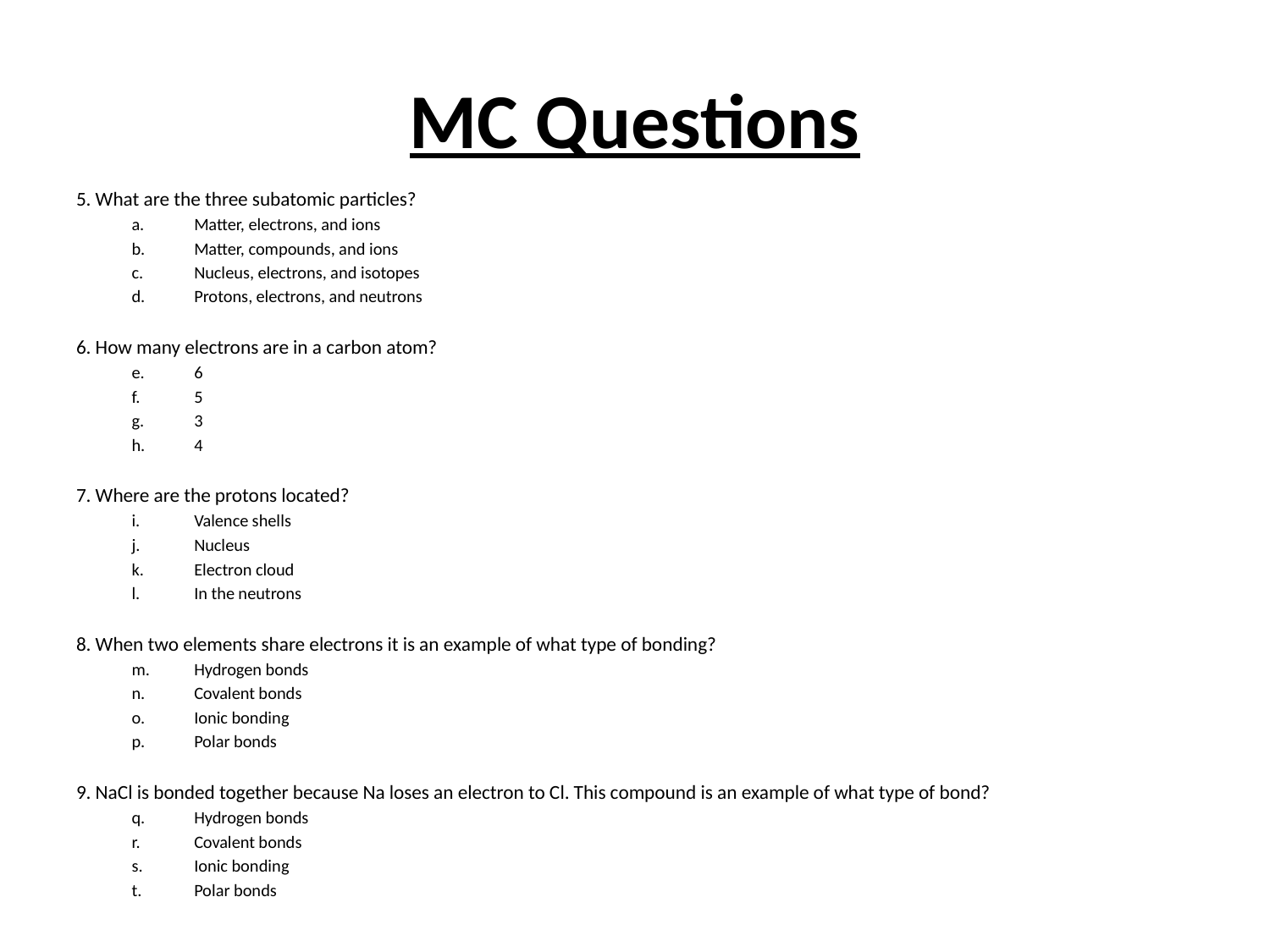

# MC Questions
5. What are the three subatomic particles?
Matter, electrons, and ions
Matter, compounds, and ions
Nucleus, electrons, and isotopes
Protons, electrons, and neutrons

6. How many electrons are in a carbon atom?
6
5
3
4

7. Where are the protons located?
Valence shells
Nucleus
Electron cloud
In the neutrons

8. When two elements share electrons it is an example of what type of bonding?
Hydrogen bonds
Covalent bonds
Ionic bonding
Polar bonds

9. NaCl is bonded together because Na loses an electron to Cl. This compound is an example of what type of bond?
Hydrogen bonds
Covalent bonds
Ionic bonding
Polar bonds